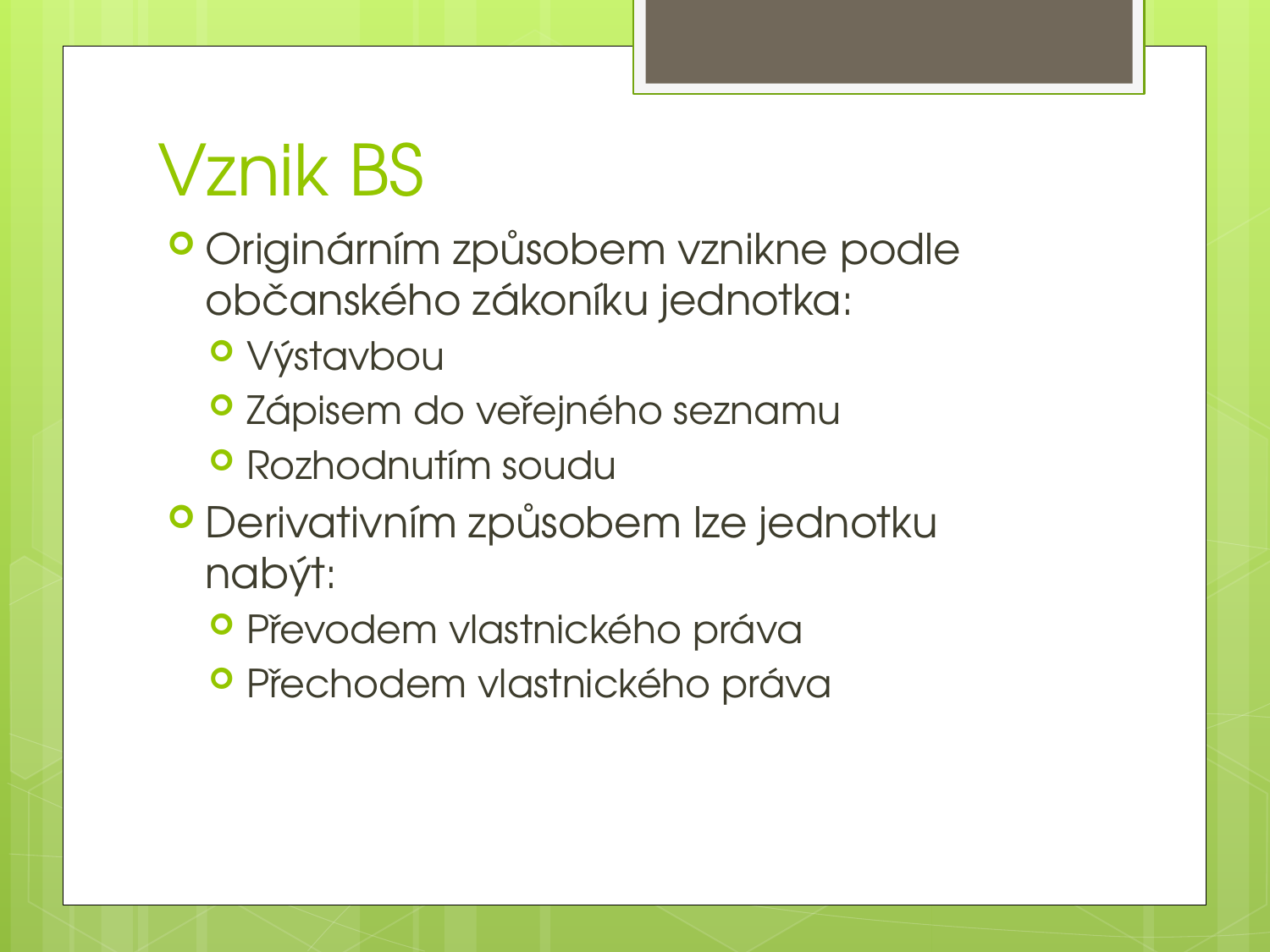

# Vznik BS
Originárním způsobem vznikne podle občanského zákoníku jednotka:
Výstavbou
Zápisem do veřejného seznamu
Rozhodnutím soudu
Derivativním způsobem lze jednotku nabýt:
Převodem vlastnického práva
Přechodem vlastnického práva